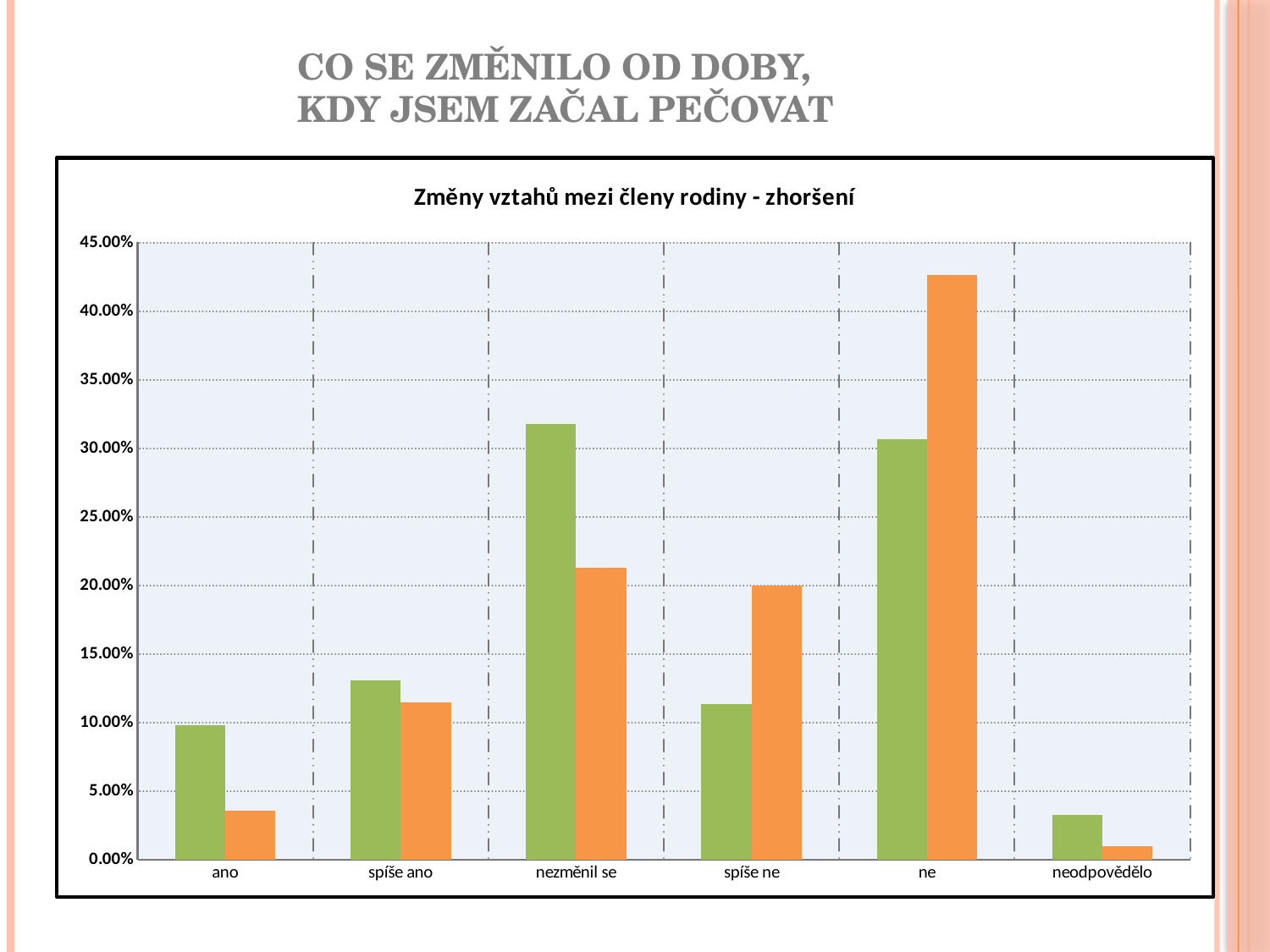

# Co se změnilo od doby, kdy jsem začal pečovat

### Chart: Změny vztahů mezi členy rodiny - zhoršení

| Category | Skupina pečujících | Kontrolní skupina |
|---|---|---|
| ano | 0.09826589595375756 | 0.036065573770491806 |
| spíše ano | 0.13102119460500963 | 0.11475409836065574 |
| nezměnil se | 0.3179190751445098 | 0.21311475409836092 |
| spíše ne | 0.11368015414258192 | 0.2 |
| ne | 0.30635838150289135 | 0.42622950819672134 |
| neodpovědělo | 0.032755298651252415 | 0.009836065573770505 |